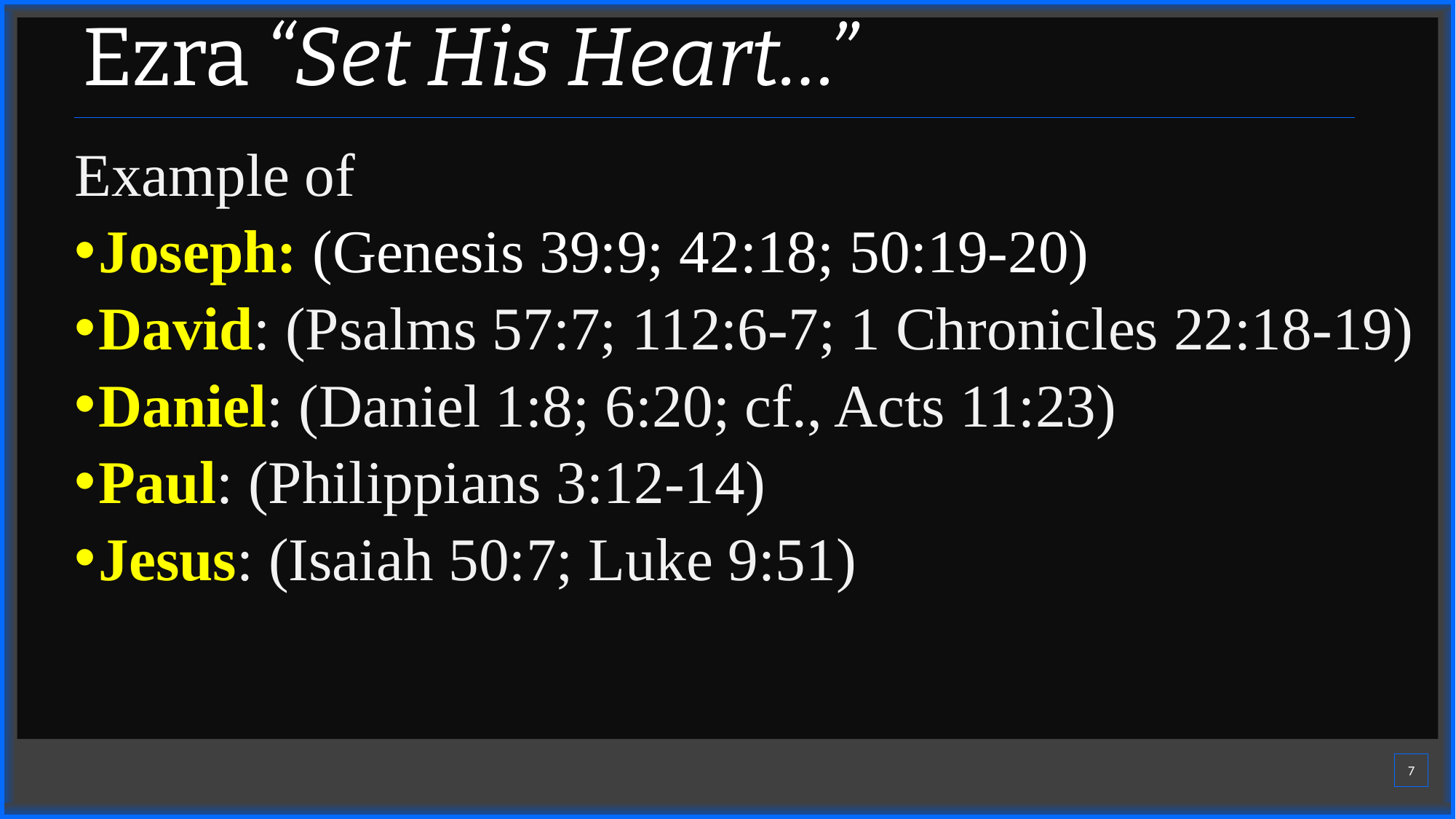

# Ezra “Set His Heart…”
Example of
Joseph: (Genesis 39:9; 42:18; 50:19-20)
David: (Psalms 57:7; 112:6-7; 1 Chronicles 22:18-19)
Daniel: (Daniel 1:8; 6:20; cf., Acts 11:23)
Paul: (Philippians 3:12-14)
Jesus: (Isaiah 50:7; Luke 9:51)

7